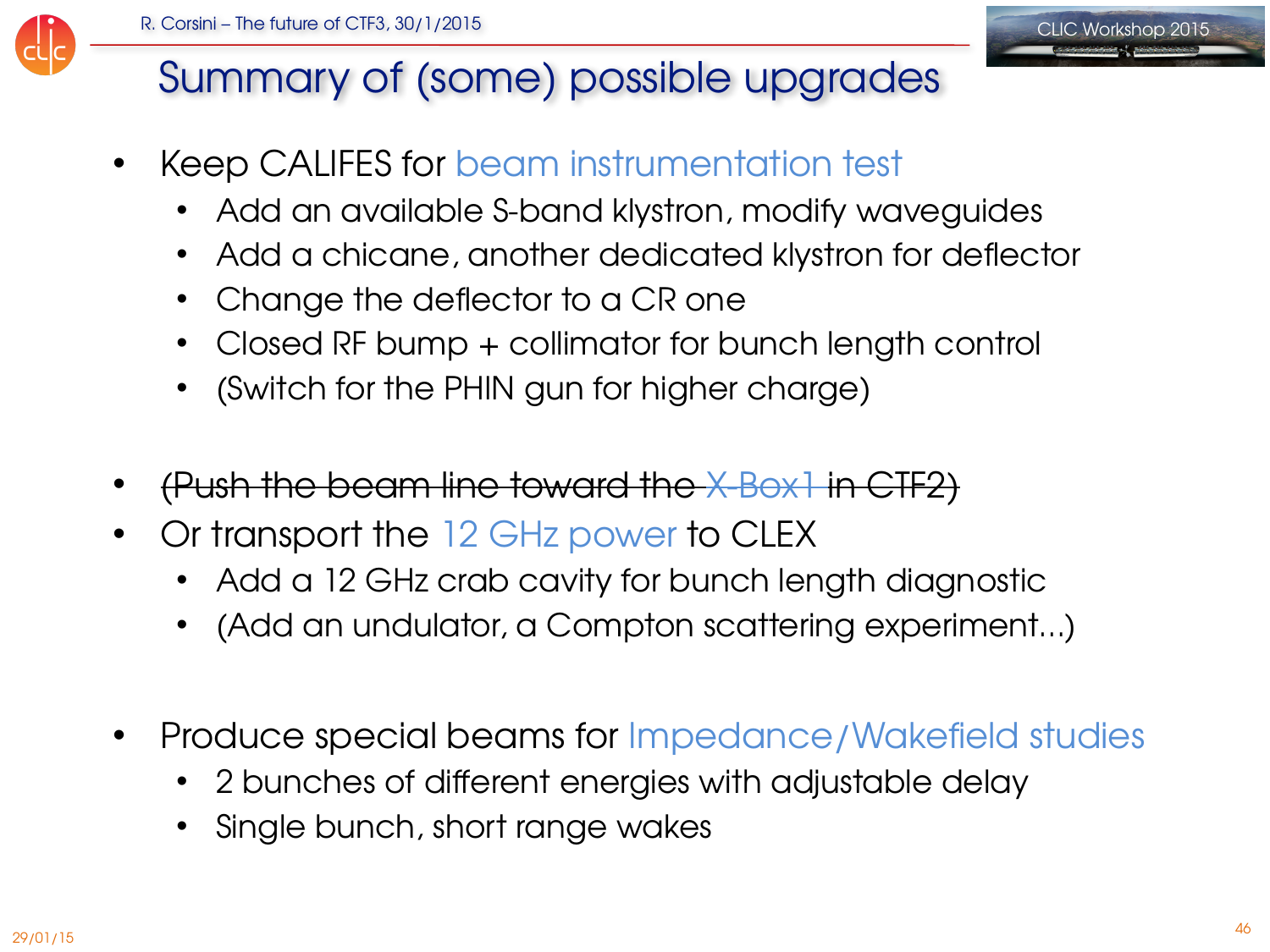

# Summary of (some) possible upgrades
Keep CALIFES for beam instrumentation test
Add an available S-band klystron, modify waveguides
Add a chicane, another dedicated klystron for deflector
Change the deflector to a CR one
Closed RF bump + collimator for bunch length control
(Switch for the PHIN gun for higher charge)

(Push the beam line toward the X-Box1 in CTF2)
Or transport the 12 GHz power to CLEX
Add a 12 GHz crab cavity for bunch length diagnostic
(Add an undulator, a Compton scattering experiment…)

Produce special beams for Impedance/Wakefield studies
2 bunches of different energies with adjustable delay
Single bunch, short range wakes

29/01/15